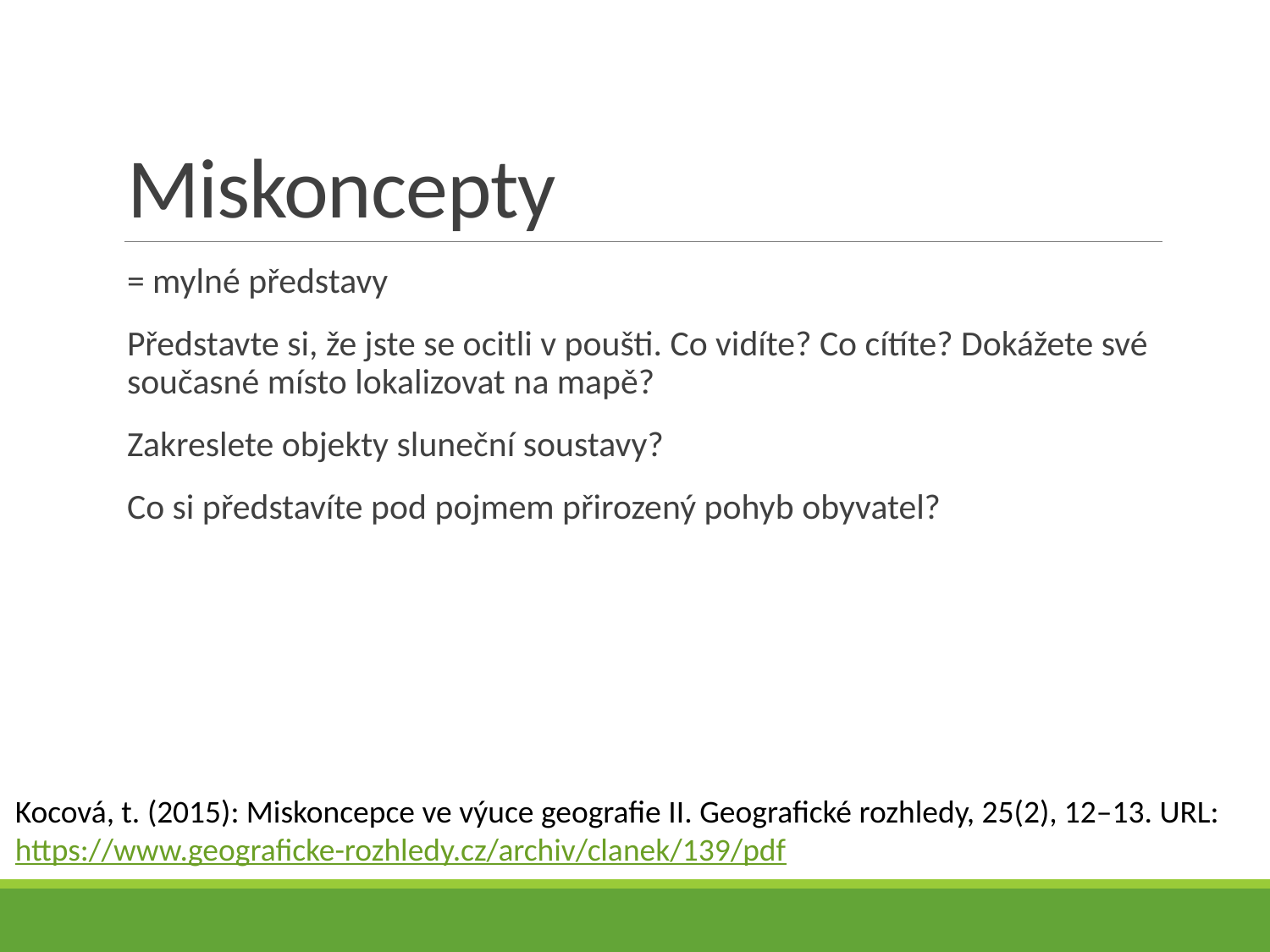

# Miskoncepty
= mylné představy
Představte si, že jste se ocitli v poušti. Co vidíte? Co cítíte? Dokážete své současné místo lokalizovat na mapě?
Zakreslete objekty sluneční soustavy?
Co si představíte pod pojmem přirozený pohyb obyvatel?

Kocová, t. (2015): Miskoncepce ve výuce geografie II. Geografické rozhledy, 25(2), 12–13. URL: https://www.geograficke-rozhledy.cz/archiv/clanek/139/pdf